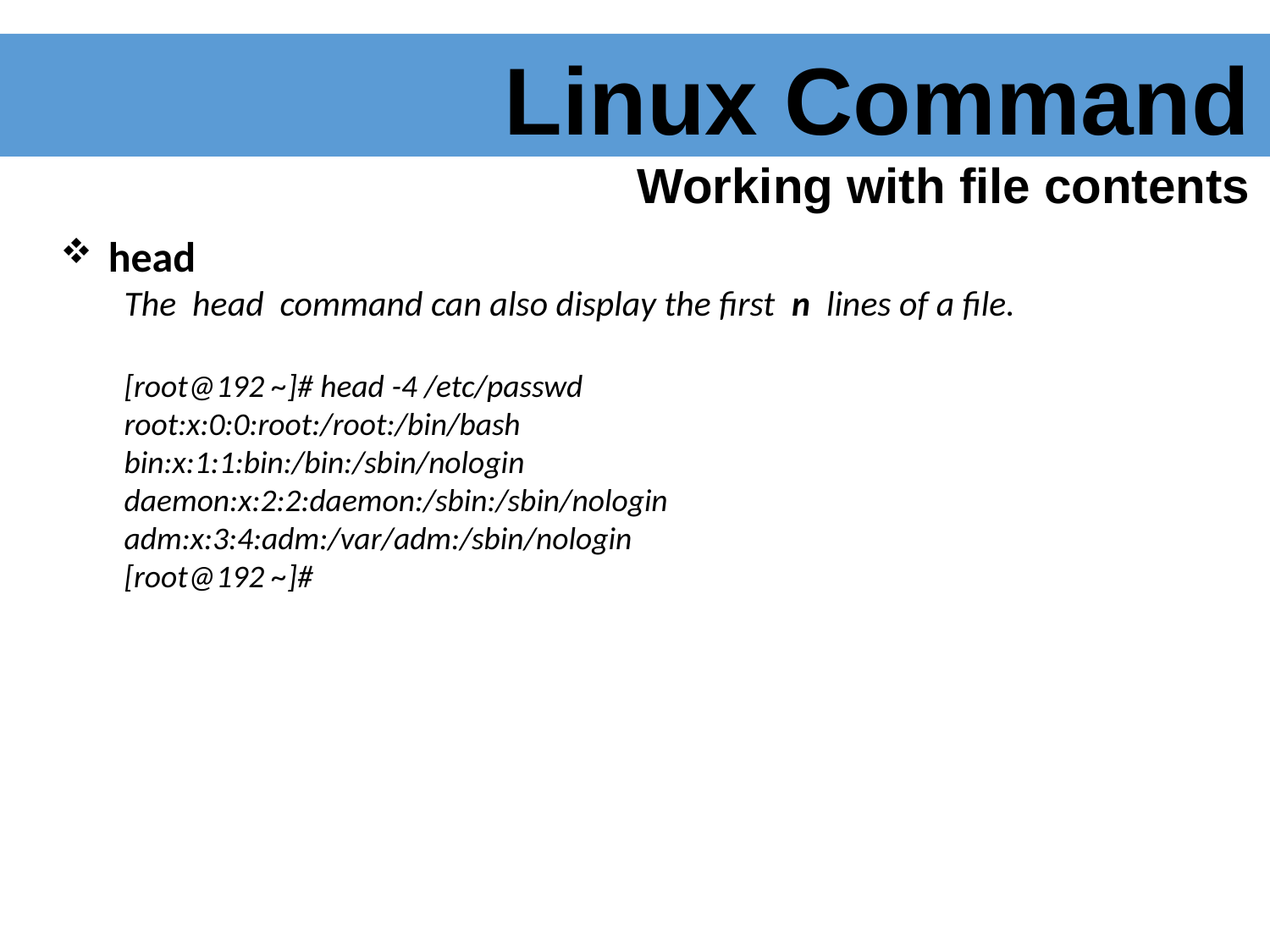

Linux Command
Working with file contents

 head
The  head  command can also display the first  n  lines of a file.

[root@192 ~]# head -4 /etc/passwd
root:x:0:0:root:/root:/bin/bash
bin:x:1:1:bin:/bin:/sbin/nologin
daemon:x:2:2:daemon:/sbin:/sbin/nologin
adm:x:3:4:adm:/var/adm:/sbin/nologin
[root@192 ~]#